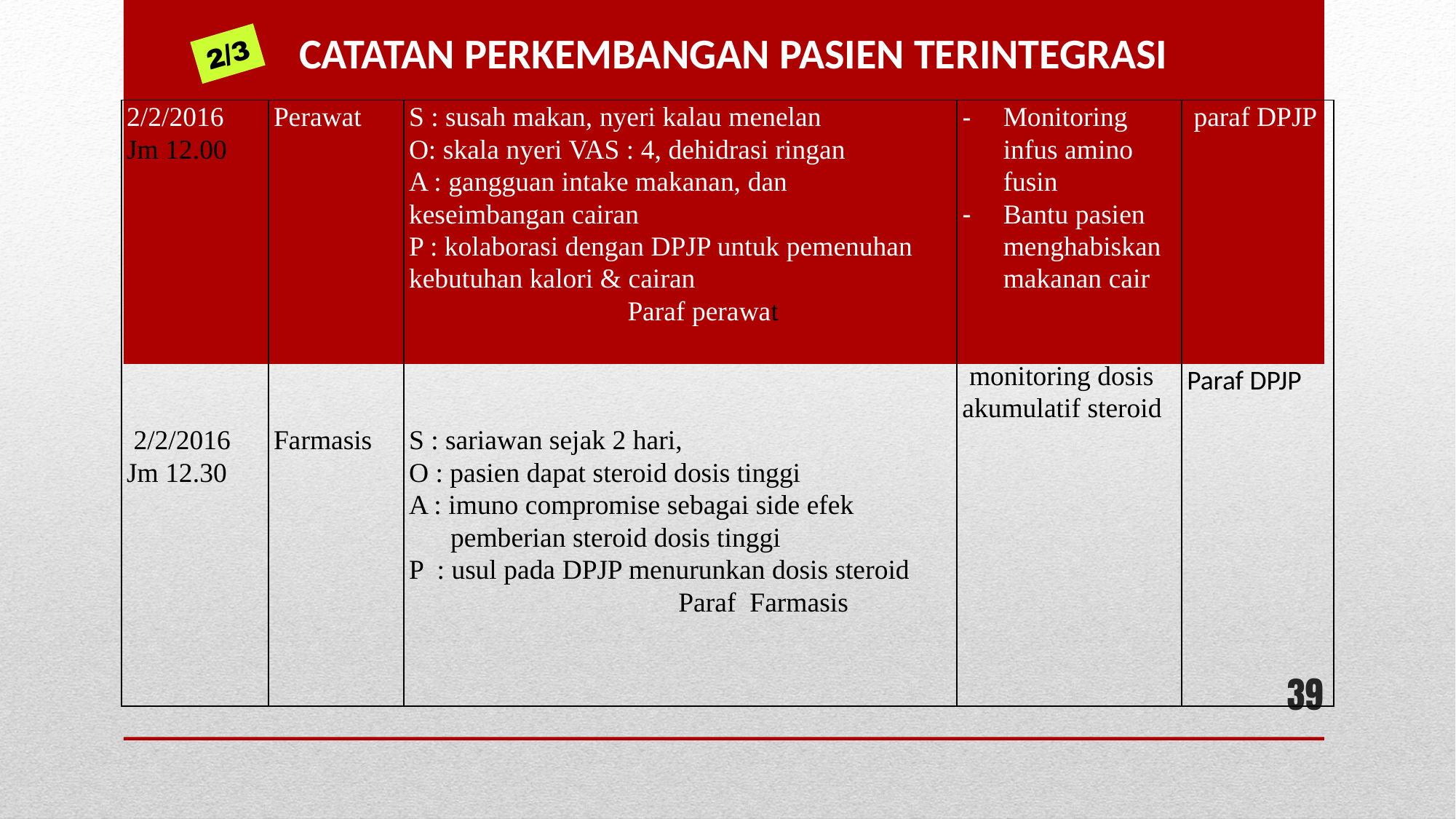

CATATAN PERKEMBANGAN PASIEN TERINTEGRASI
2/3
| 2/2/2016 Jm 12.00                2/2/2016 Jm 12.30 | Perawat                   Farmasis | S : susah makan, nyeri kalau menelan O: skala nyeri VAS : 4, dehidrasi ringan A : gangguan intake makanan, dan keseimbangan cairan P : kolaborasi dengan DPJP untuk pemenuhan kebutuhan kalori & cairan Paraf perawat   S : sariawan sejak 2 hari, O : pasien dapat steroid dosis tinggi A : imuno compromise sebagai side efek pemberian steroid dosis tinggi P : usul pada DPJP menurunkan dosis steroid Paraf Farmasis | Monitoring infus amino fusin Bantu pasien menghabiskan makanan cair    monitoring dosis akumulatif steroid | paraf DPJP Paraf DPJP |
| --- | --- | --- | --- | --- |
39